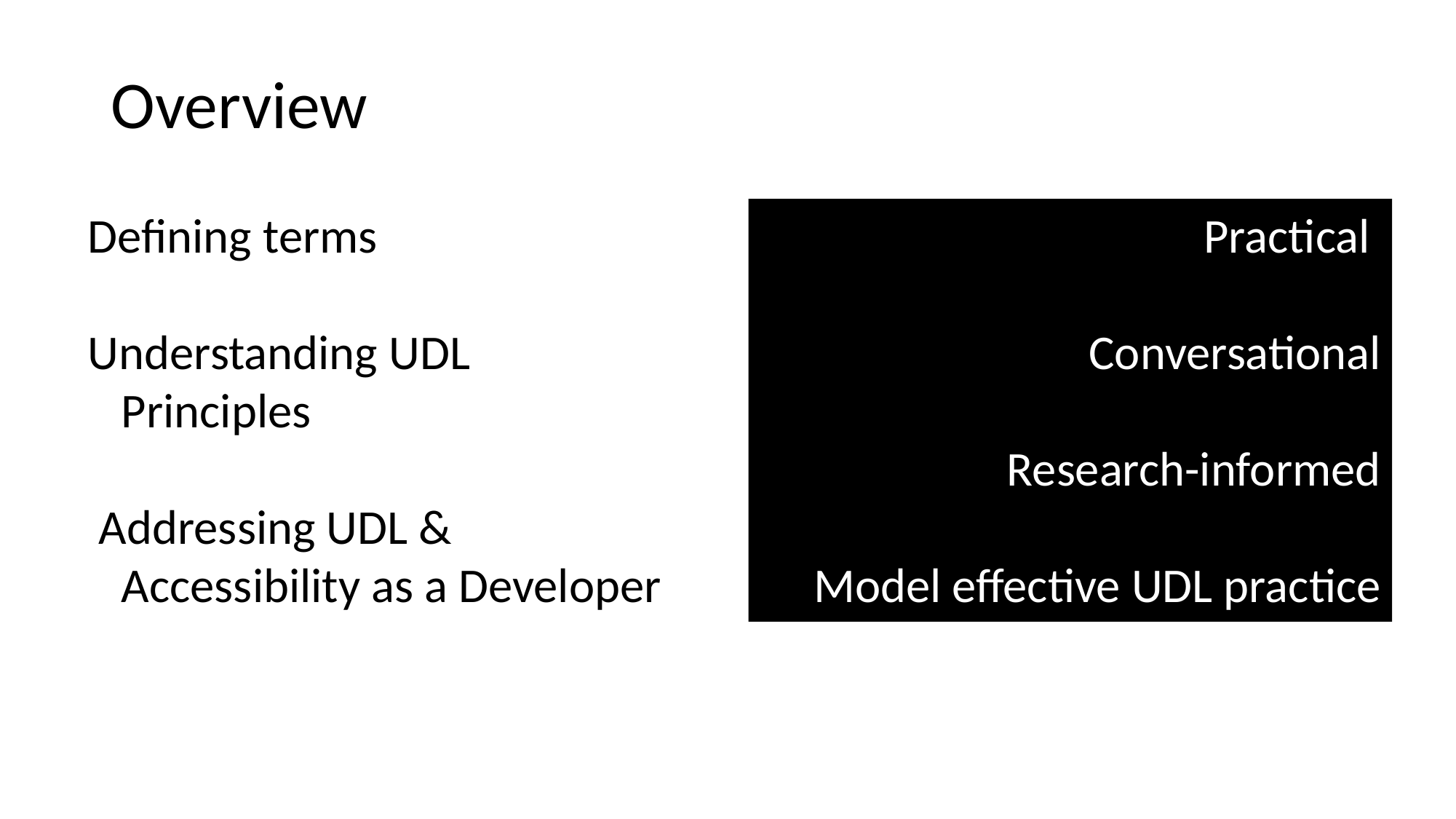

# Overview
  Defining terms

  Understanding UDL Principles

   Addressing UDL & Accessibility as a Developer

Practical

Conversational

Research-informed

Model effective UDL practice